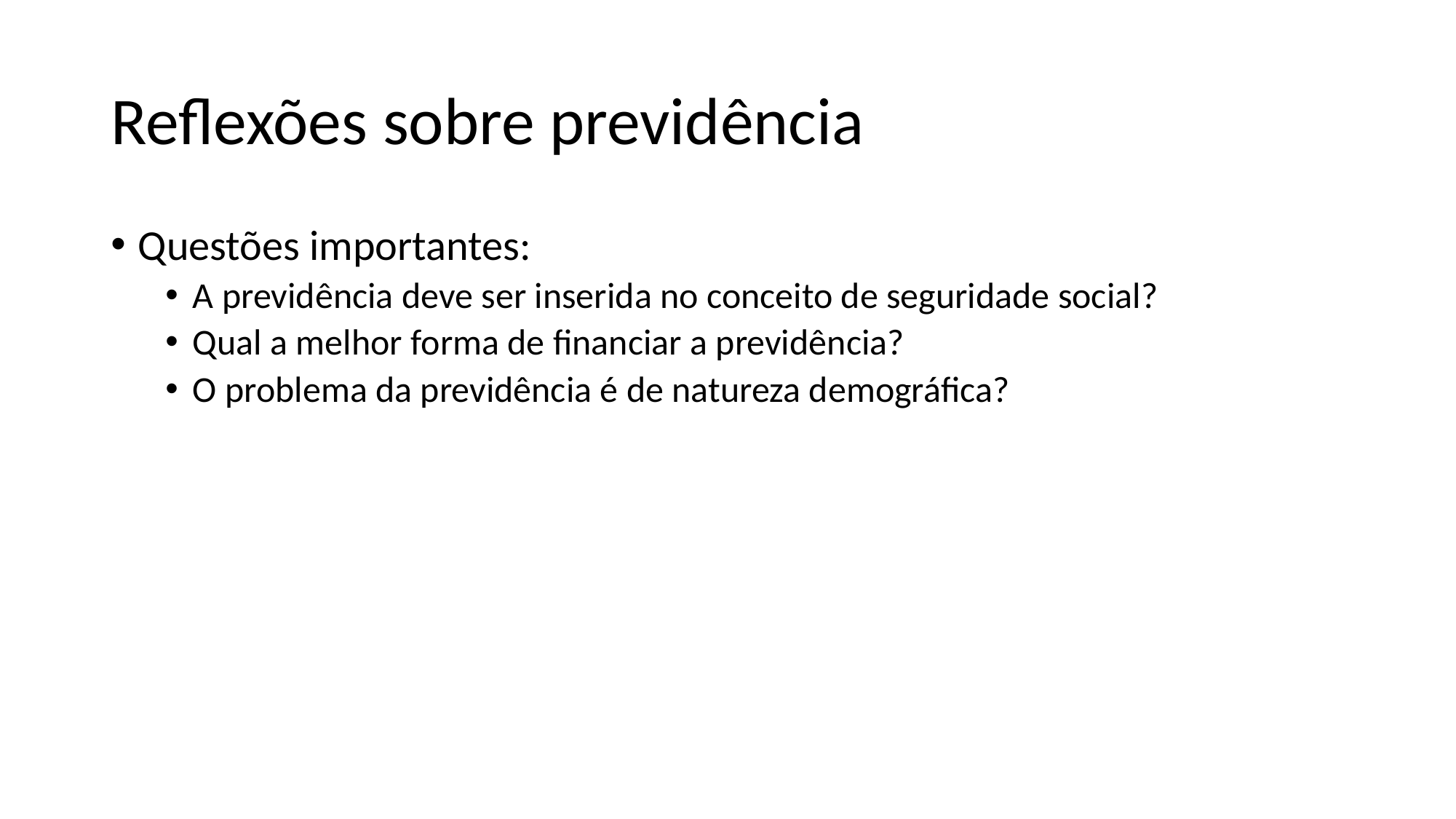

# Reflexões sobre previdência
Questões importantes:
A previdência deve ser inserida no conceito de seguridade social?
Qual a melhor forma de financiar a previdência?
O problema da previdência é de natureza demográfica?